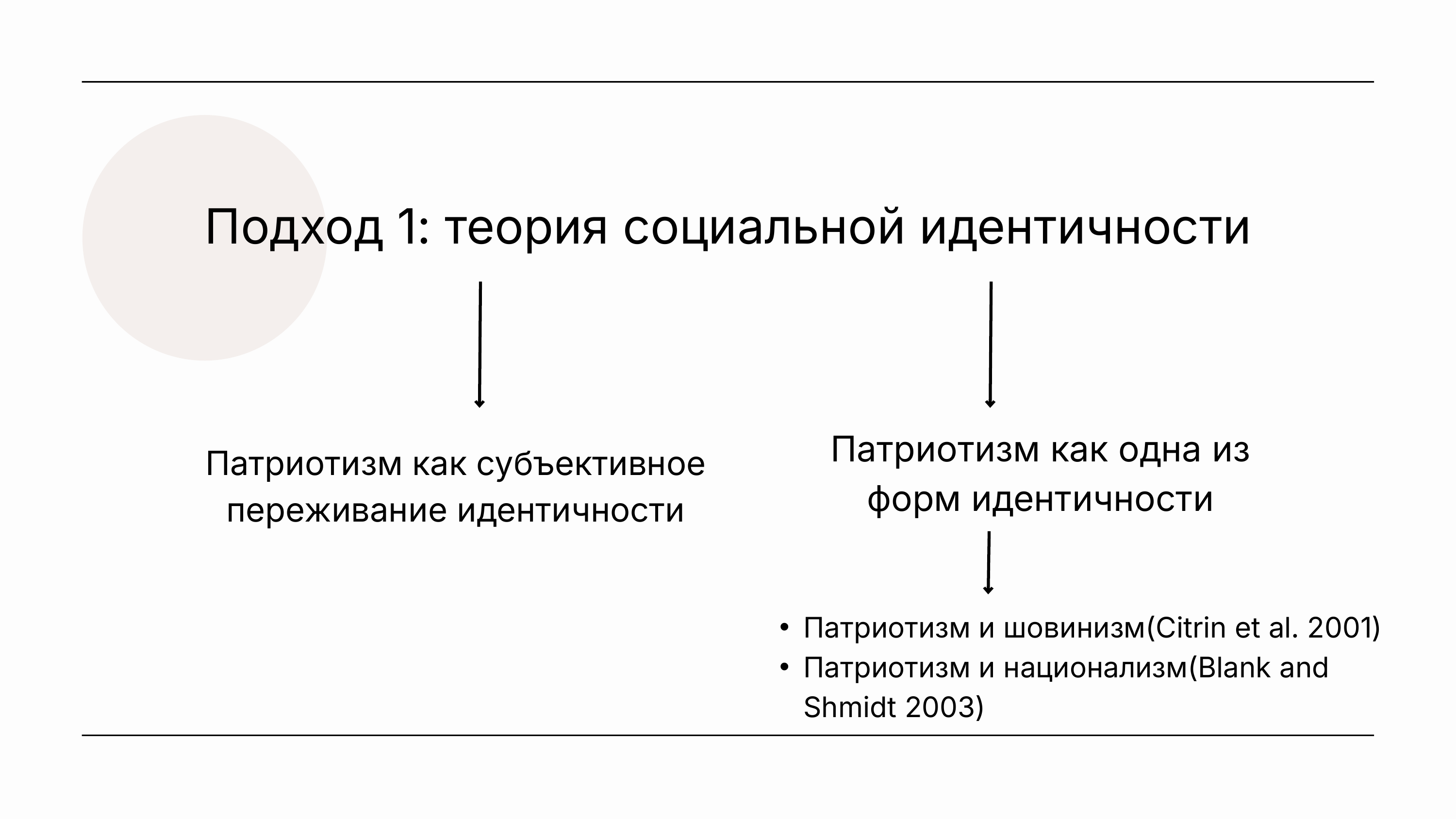

Подход 1: теория социальной идентичности

Патриотизм как одна из форм идентичности
Патриотизм как субъективное переживание идентичности

Патриотизм и шовинизм(Citrin et al. 2001)
Патриотизм и национализм(Blank and Shmidt 2003)